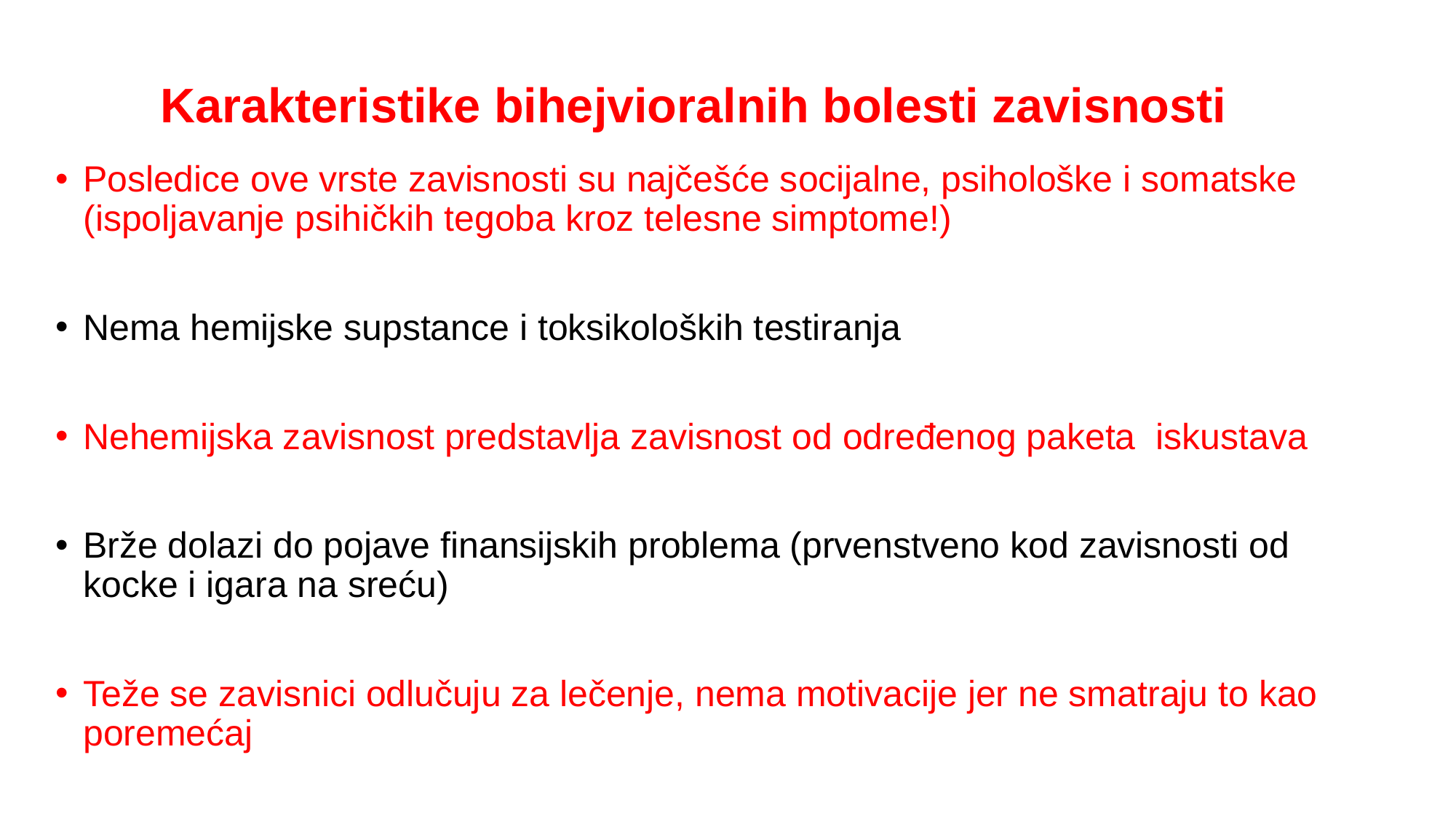

# Karakteristike bihejvioralnih bolesti zavisnosti
Posledice ove vrste zavisnosti su najčešće socijalne, psihološke i somatske (ispoljavanje psihičkih tegoba kroz telesne simptome!)

Nema hemijske supstance i toksikoloških testiranja

Nehemijska zavisnost predstavlja zavisnost od određenog paketa  iskustava

Brže dolazi do pojave finansijskih problema (prvenstveno kod zavisnosti od kocke i igara na sreću)

Teže se zavisnici odlučuju za lečenje, nema motivacije jer ne smatraju to kao poremećaj